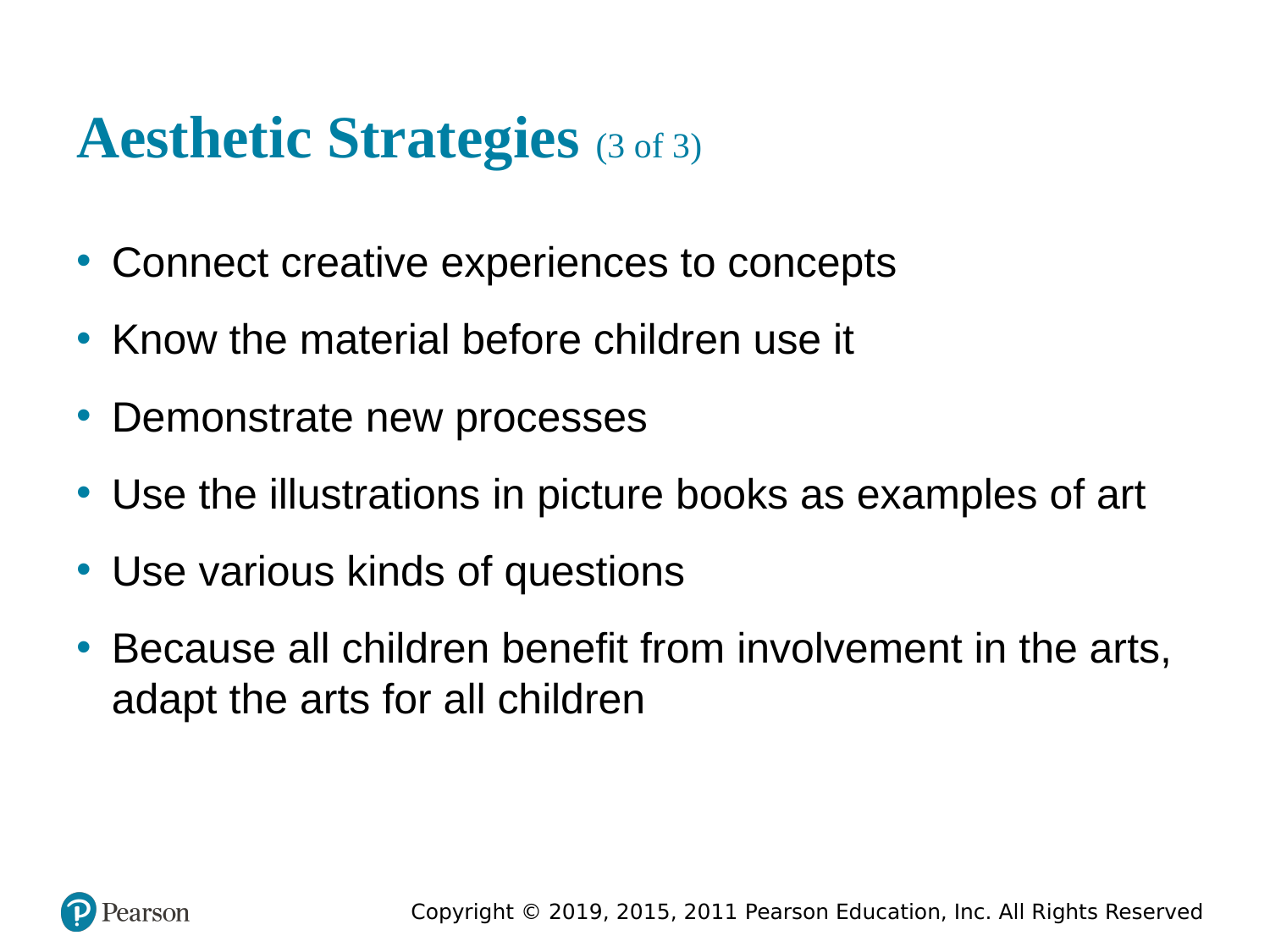

# Aesthetic Strategies (3 of 3)
Connect creative experiences to concepts
Know the material before children use it
Demonstrate new processes
Use the illustrations in picture books as examples of art
Use various kinds of questions
Because all children benefit from involvement in the arts, adapt the arts for all children